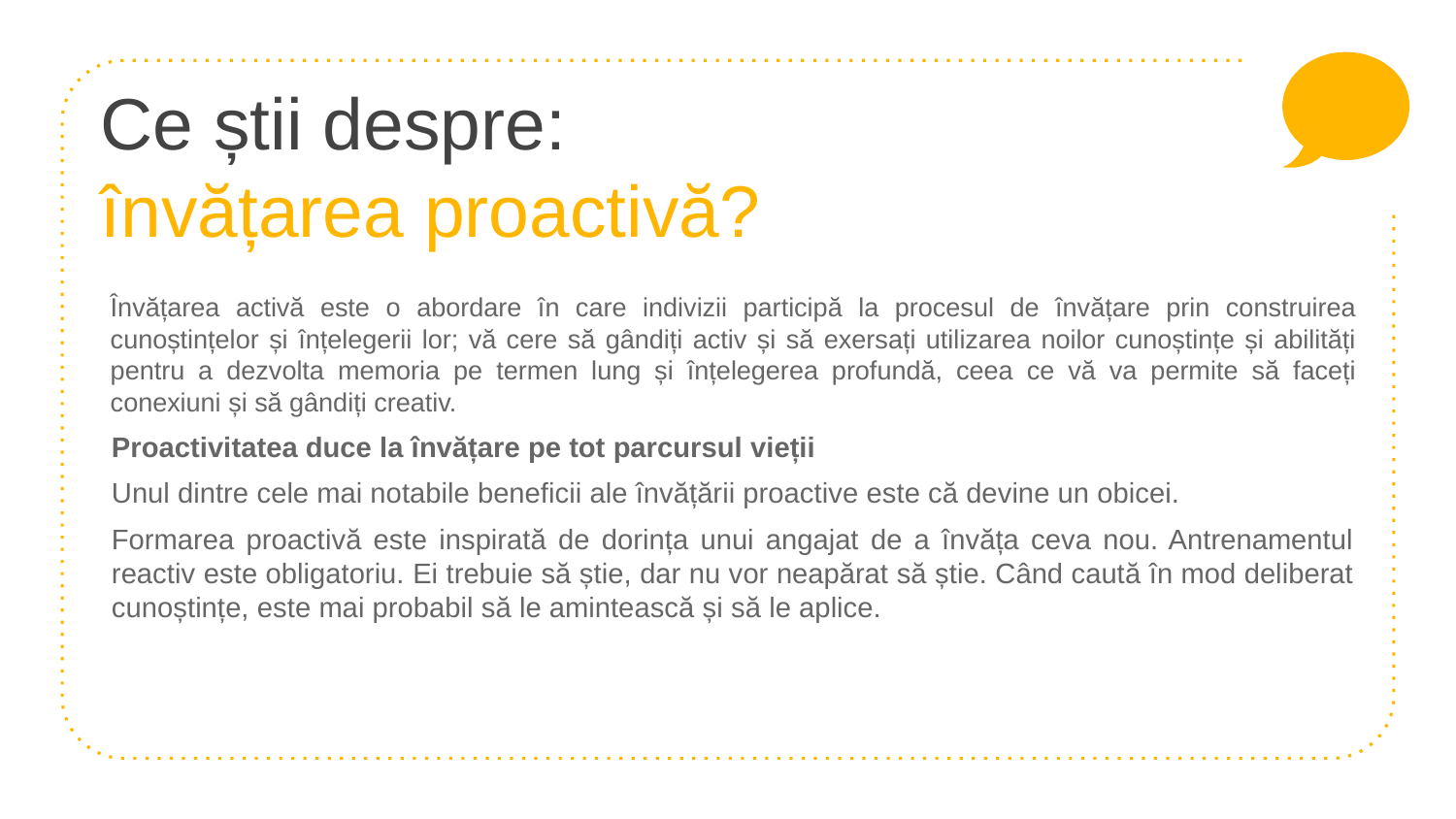

# Ce știi despre: învățarea proactivă?
Învățarea activă este o abordare în care indivizii participă la procesul de învățare prin construirea cunoștințelor și înțelegerii lor; vă cere să gândiți activ și să exersați utilizarea noilor cunoștințe și abilități pentru a dezvolta memoria pe termen lung și înțelegerea profundă, ceea ce vă va permite să faceți conexiuni și să gândiți creativ.
Proactivitatea duce la învățare pe tot parcursul vieții
Unul dintre cele mai notabile beneficii ale învățării proactive este că devine un obicei.
Formarea proactivă este inspirată de dorința unui angajat de a învăța ceva nou. Antrenamentul reactiv este obligatoriu. Ei trebuie să știe, dar nu vor neapărat să știe. Când caută în mod deliberat cunoștințe, este mai probabil să le amintească și să le aplice.